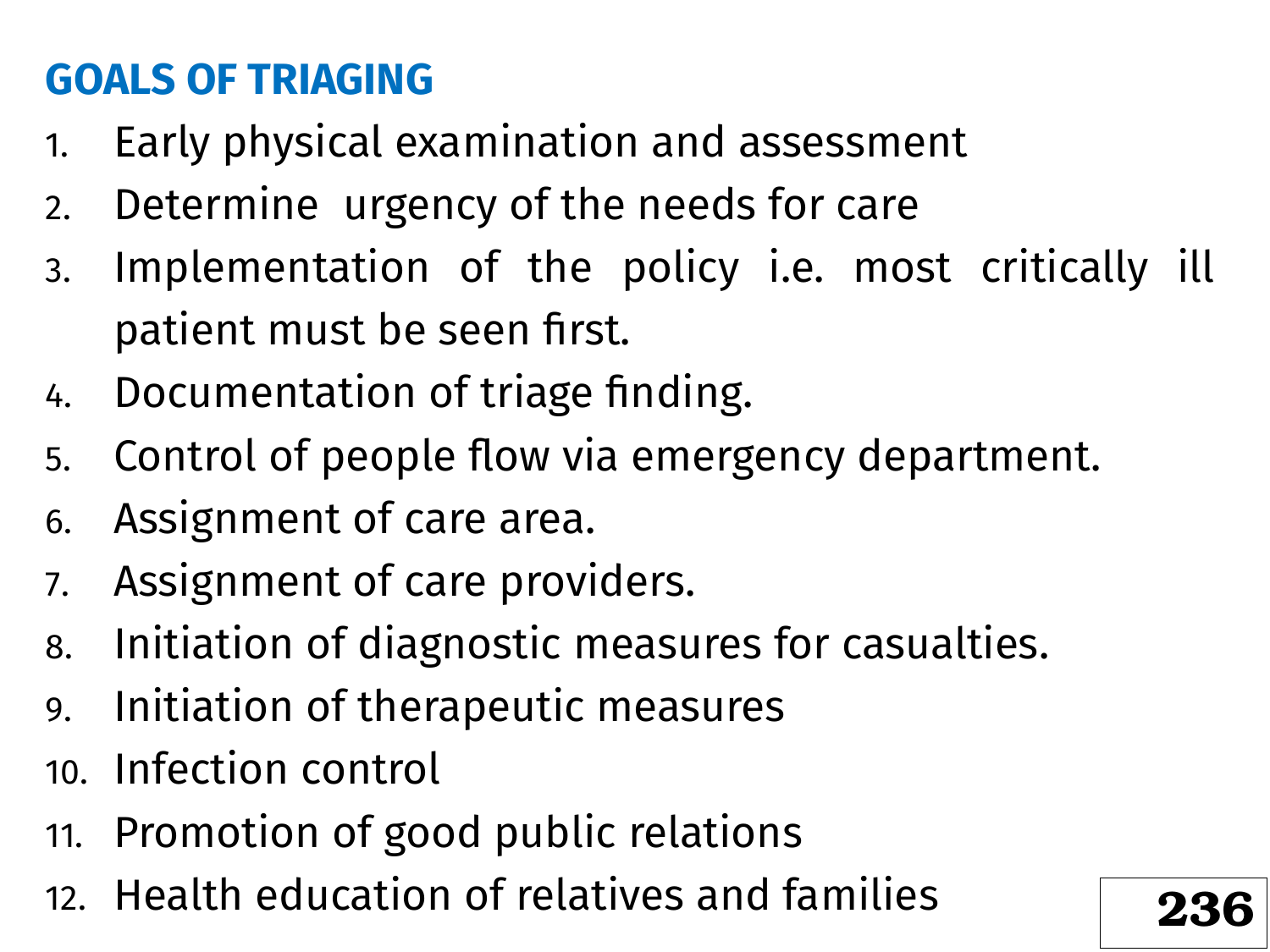

GOALS OF TRIAGING
Early physical examination and assessment
Determine  urgency of the needs for care
Implementation of the policy i.e. most critically ill patient must be seen first.
Documentation of triage finding.
Control of people flow via emergency department.
Assignment of care area.
Assignment of care providers.
Initiation of diagnostic measures for casualties.
Initiation of therapeutic measures
Infection control
Promotion of good public relations
Health education of relatives and families

236